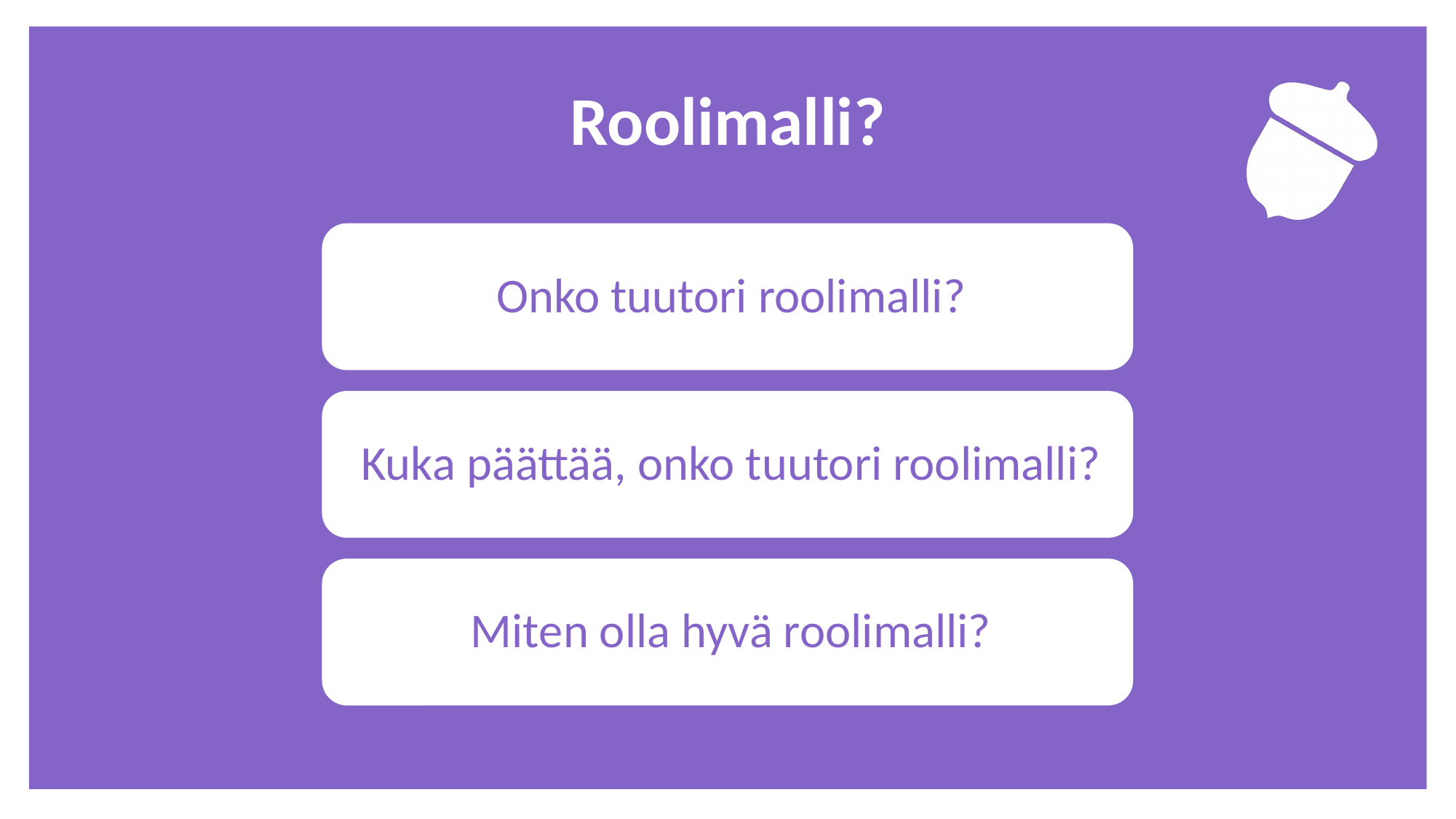

Tehtävä
# Roolimalli?
Onko tuutori roolimalli?​
Kuka päättää, onko tuutori roolimalli?​
Miten olla hyvä roolimalli?​